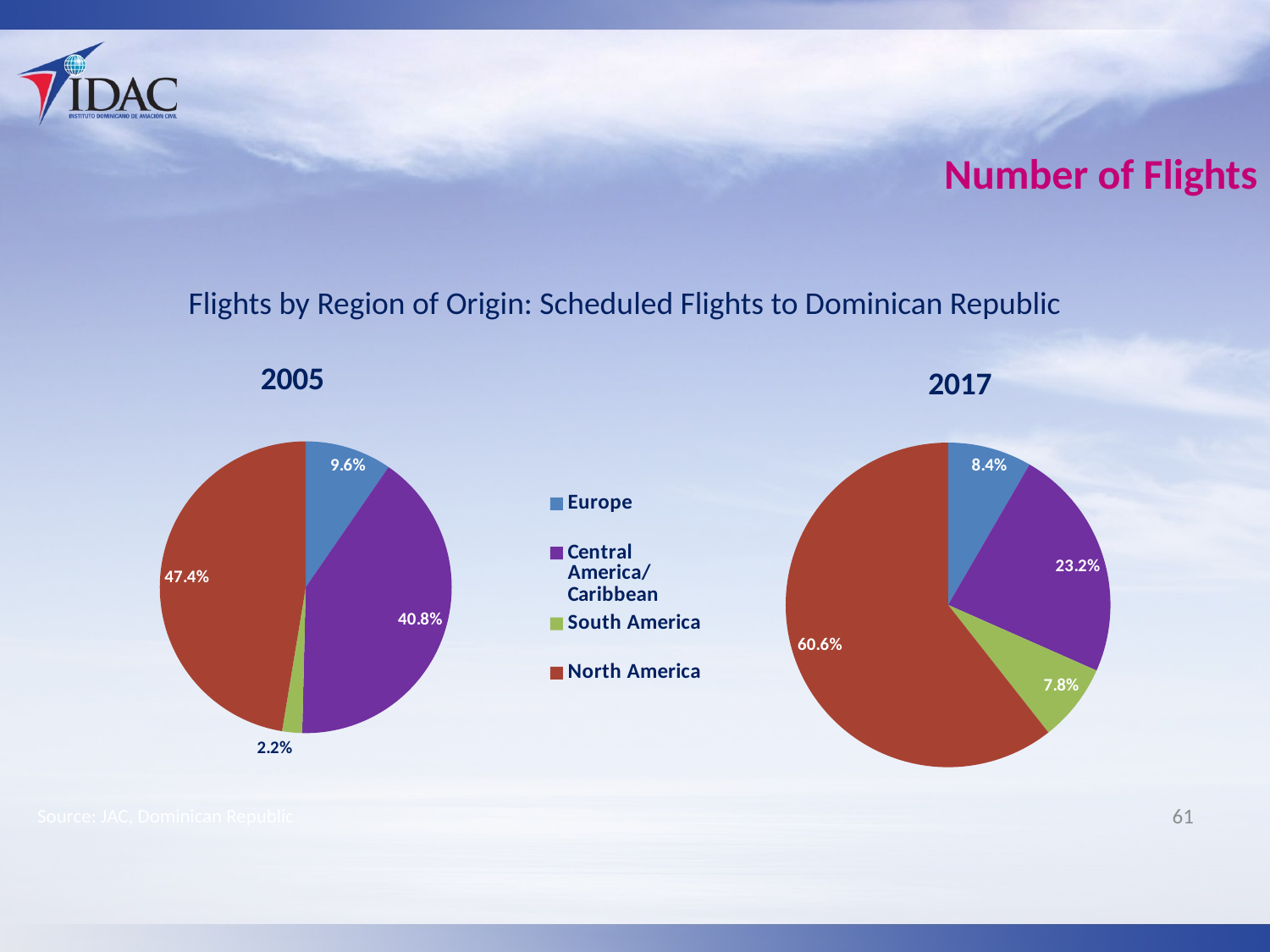

# Number of Flights
Flights by Region of Origin: Scheduled Flights to Dominican Republic

### Chart: 2005

| Category |  |
|---|---|
| Europe | 0.09606106294760648 |
| Central America/Caribbean | 0.4077836411609499 |
| South America | 0.022182434979268754 |
| North America | 0.4739728609121749 |

### Chart: 2017

| Category |  |
|---|---|
| Europe | 0.08375280769452284 |
| Central America/Caribbean | 0.23248286586419398 |
| South America | 0.07774002188561885 |
| North America | 0.6060243045556644 |
Source: JAC, Dominican Republic
61